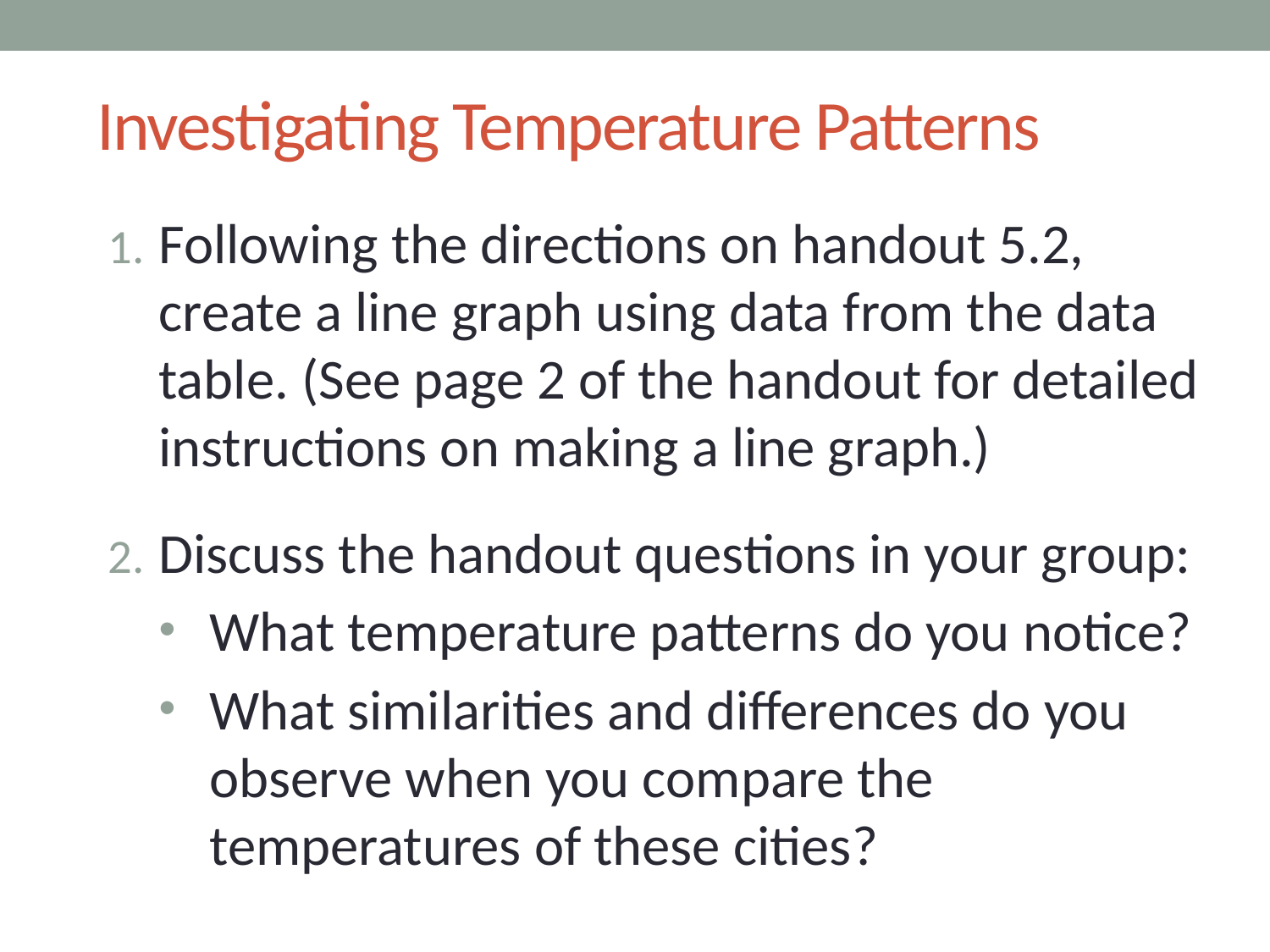

# Investigating Temperature Patterns
Following the directions on handout 5.2, create a line graph using data from the data table. (See page 2 of the handout for detailed instructions on making a line graph.)
Discuss the handout questions in your group:
What temperature patterns do you notice?
What similarities and differences do you observe when you compare the temperatures of these cities?